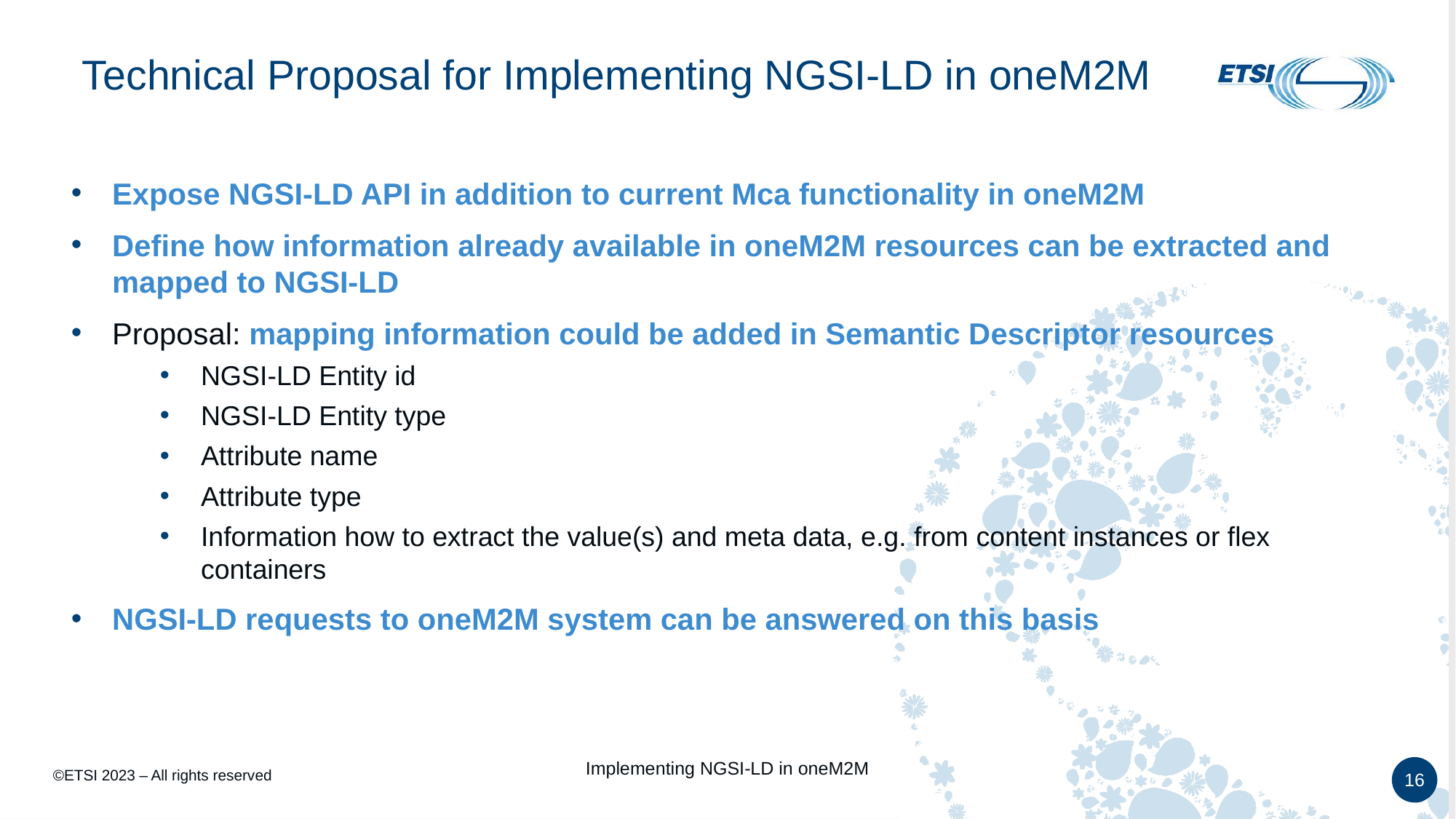

# Technical Proposal for Implementing NGSI-LD in oneM2M
Expose NGSI-LD API in addition to current Mca functionality in oneM2M
Define how information already available in oneM2M resources can be extracted and mapped to NGSI-LD
Proposal: mapping information could be added in Semantic Descriptor resources
NGSI-LD Entity id
NGSI-LD Entity type
Attribute name
Attribute type
Information how to extract the value(s) and meta data, e.g. from content instances or flex containers
NGSI-LD requests to oneM2M system can be answered on this basis

Implementing NGSI-LD in oneM2M
16